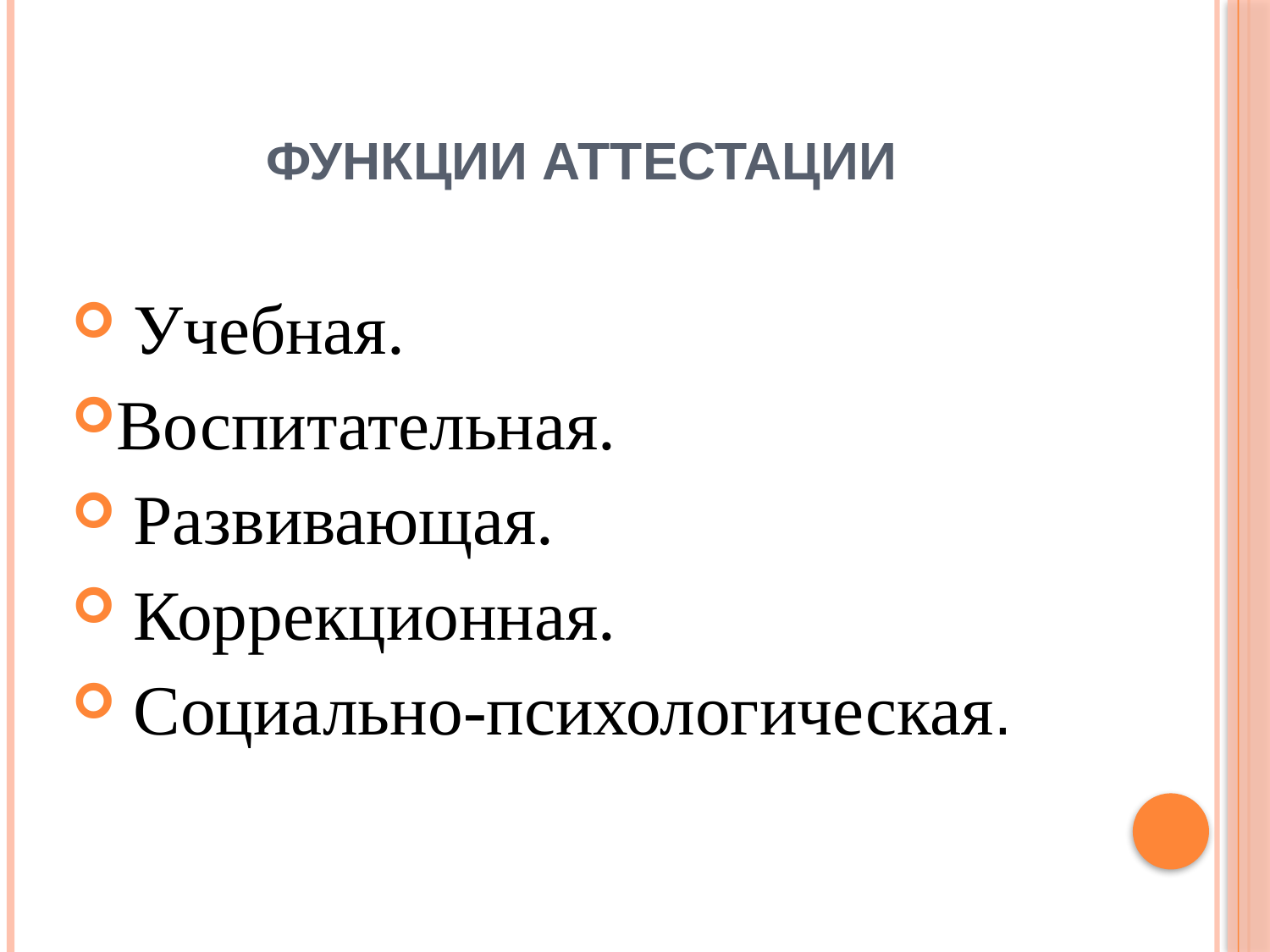

# Функции аттестации
 Учебная.
Воспитательная.
 Развивающая.
 Коррекционная.
 Социально-психологическая.